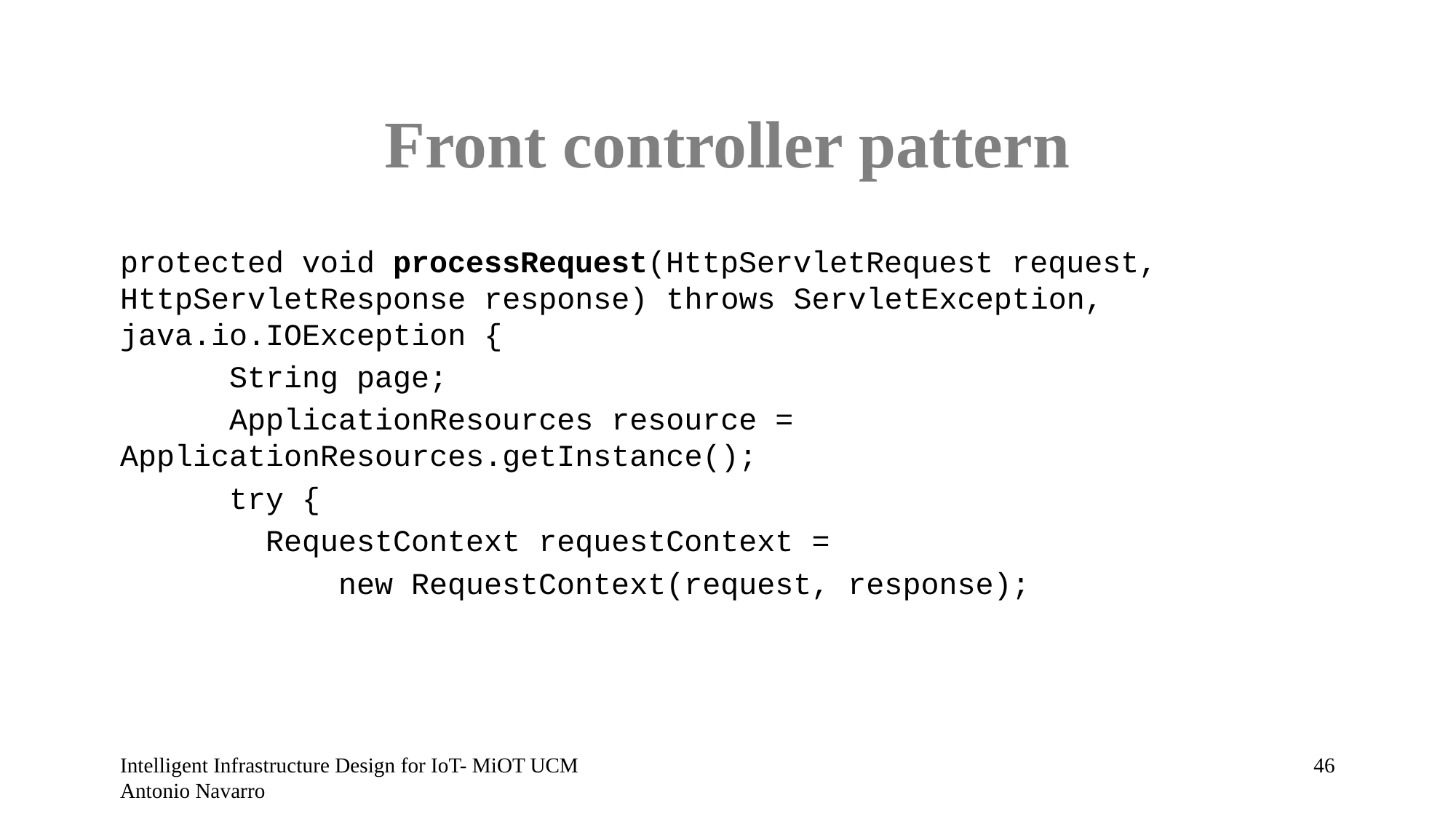

# Front controller pattern
protected void processRequest(HttpServletRequest request, HttpServletResponse response) throws ServletException, java.io.IOException {
      String page;
      ApplicationResources resource = ApplicationResources.getInstance();
      try {
        RequestContext requestContext =
            new RequestContext(request, response);

Intelligent Infrastructure Design for IoT- MiOT UCM Antonio Navarro
46